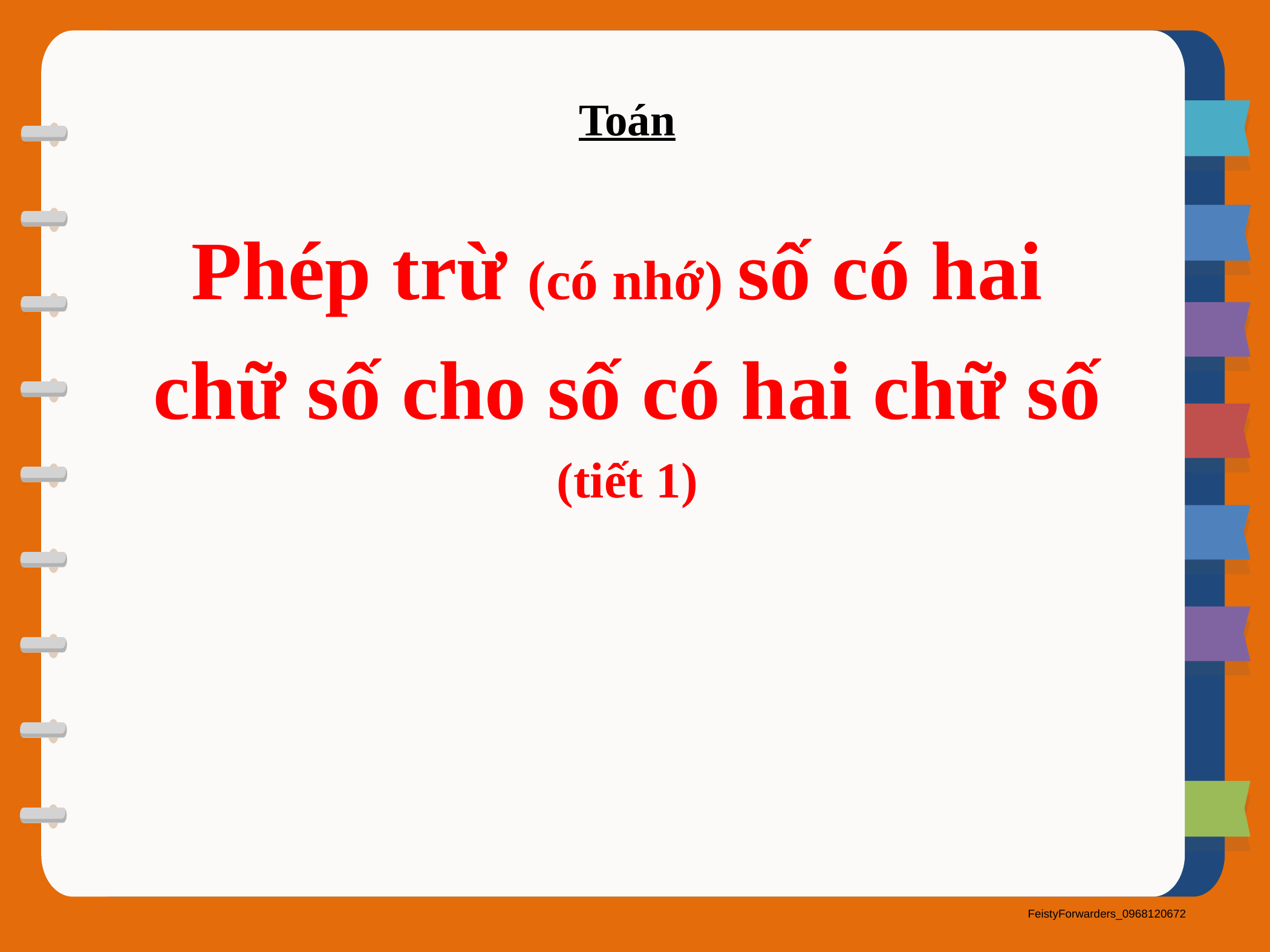

Toán
Phép trừ (có nhớ) số có hai
chữ số cho số có hai chữ số
(tiết 1)